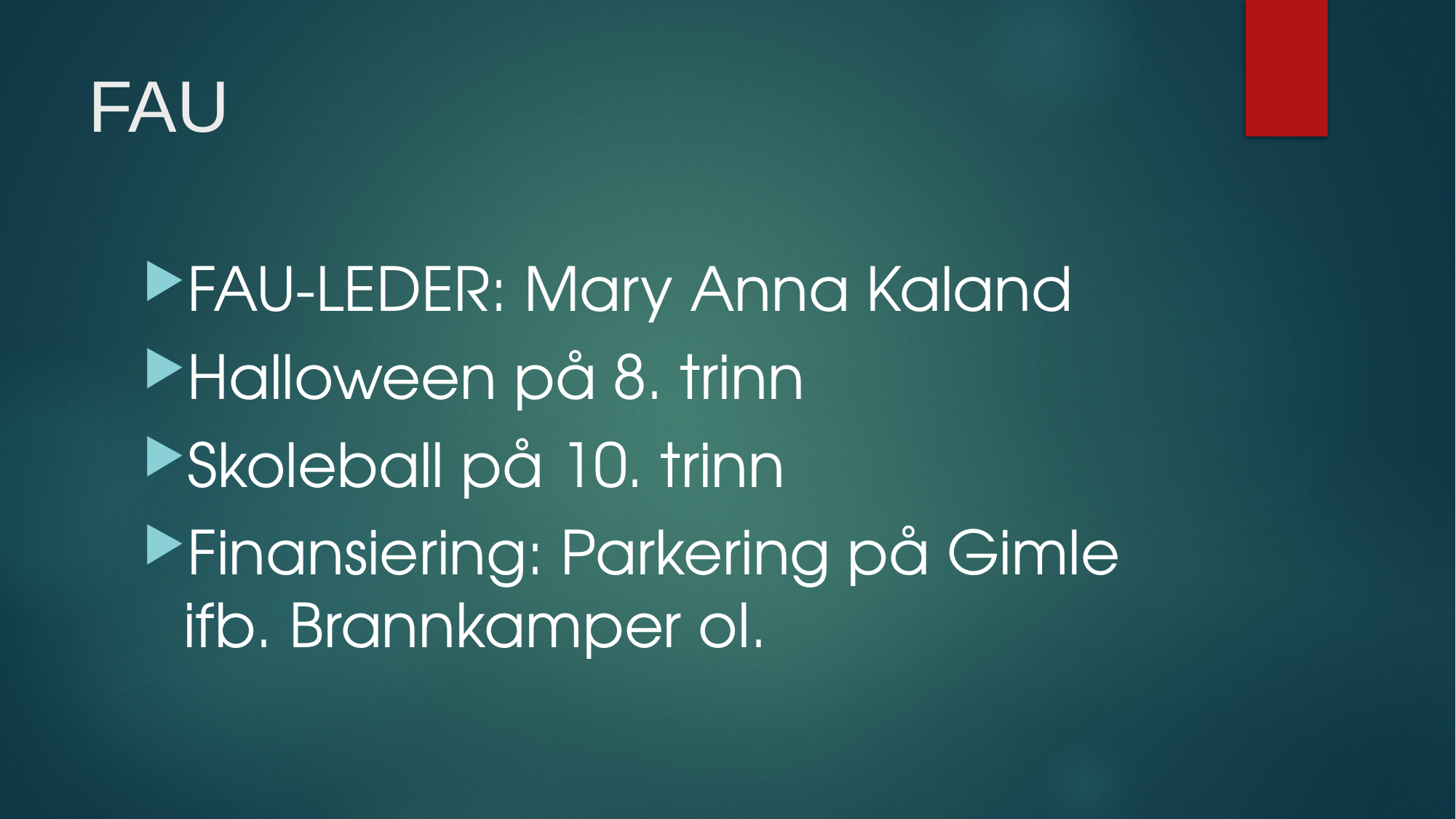

# FAU
FAU-LEDER: Mary Anna Kaland
Halloween på 8. trinn
Skoleball på 10. trinn
Finansiering: Parkering på Gimle ifb. Brannkamper ol.